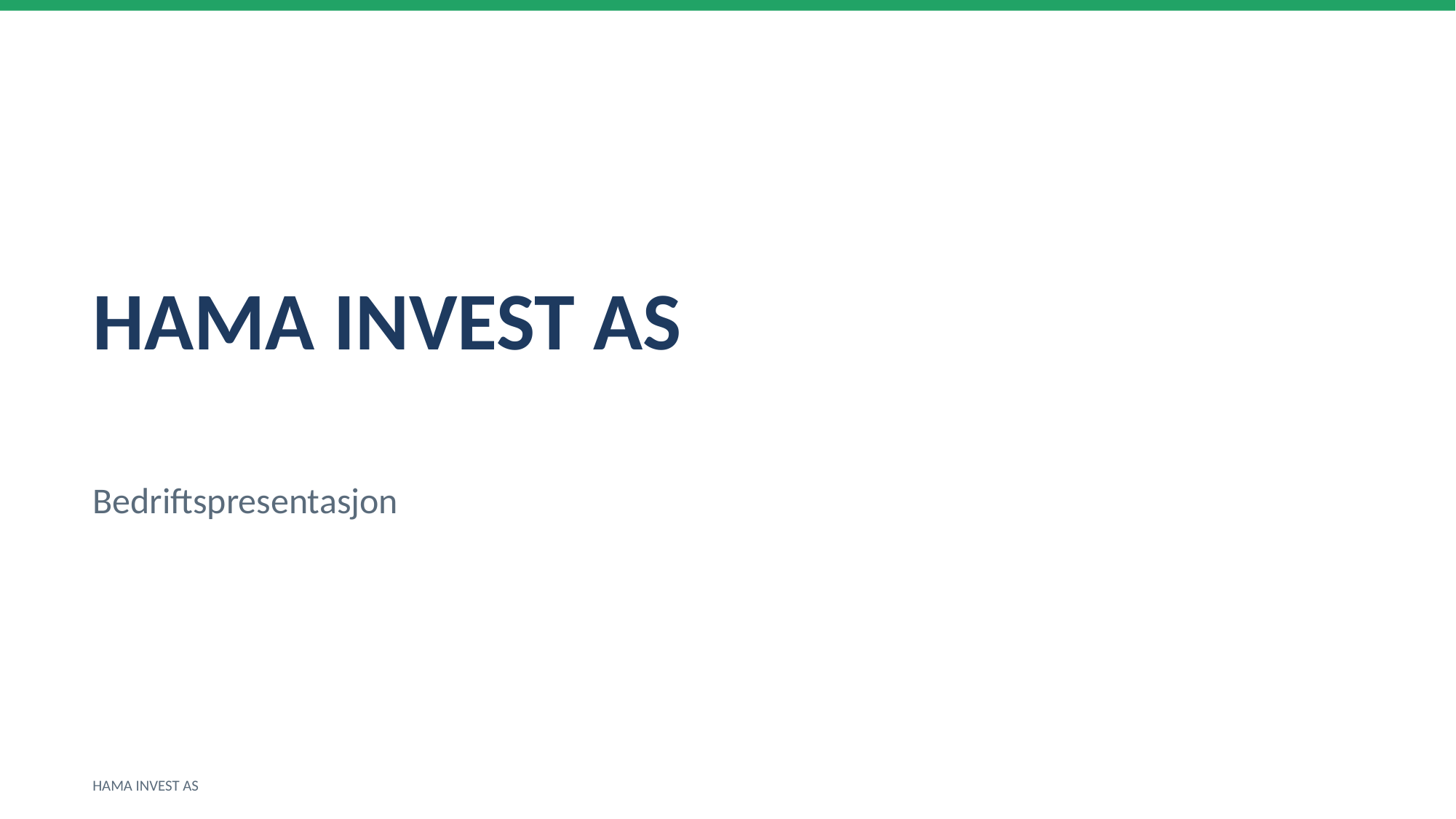

HAMA INVEST AS
Bedriftspresentasjon
HAMA INVEST AS